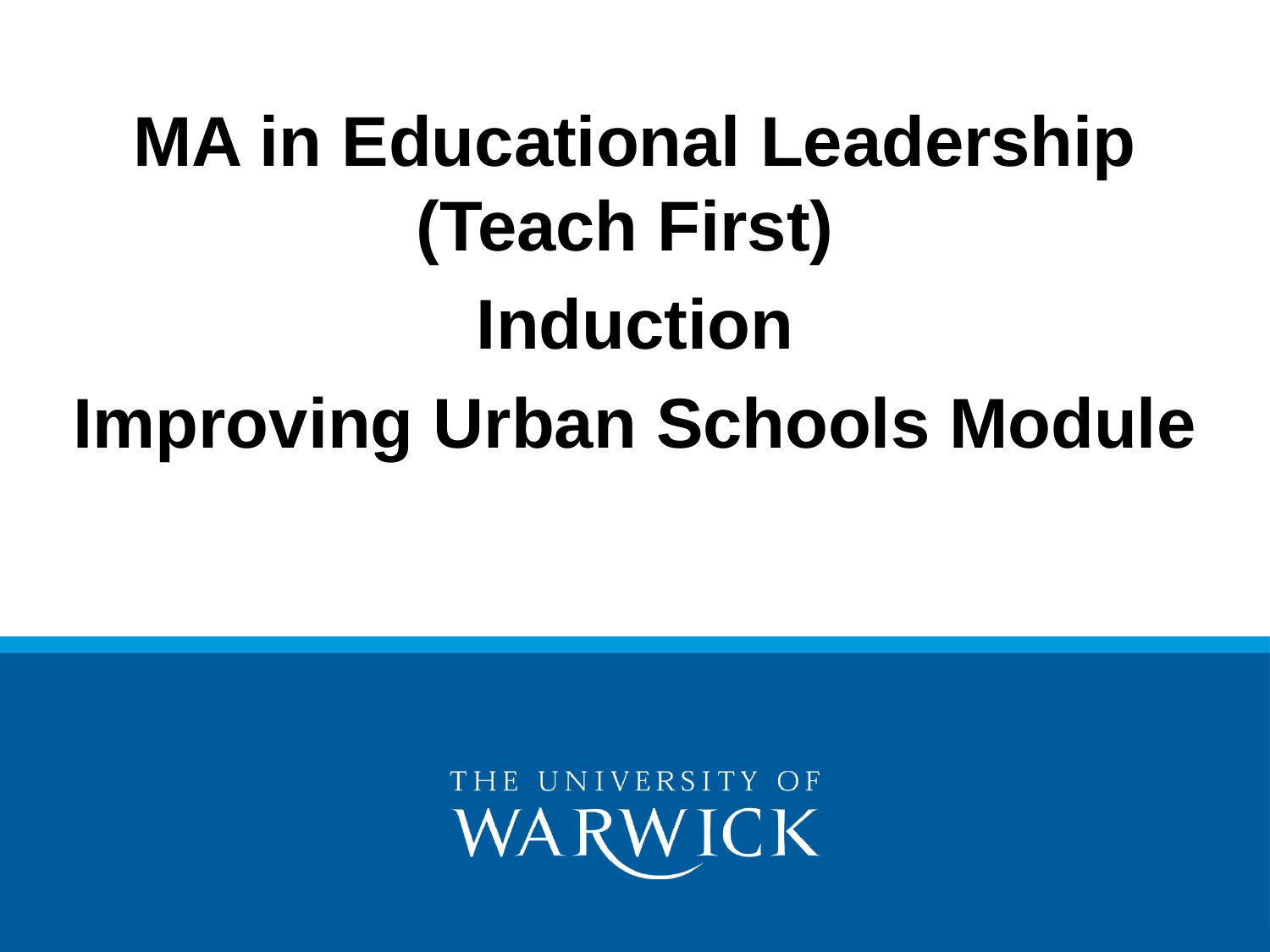

MA in Educational Leadership (Teach First)
Induction
Improving Urban Schools Module